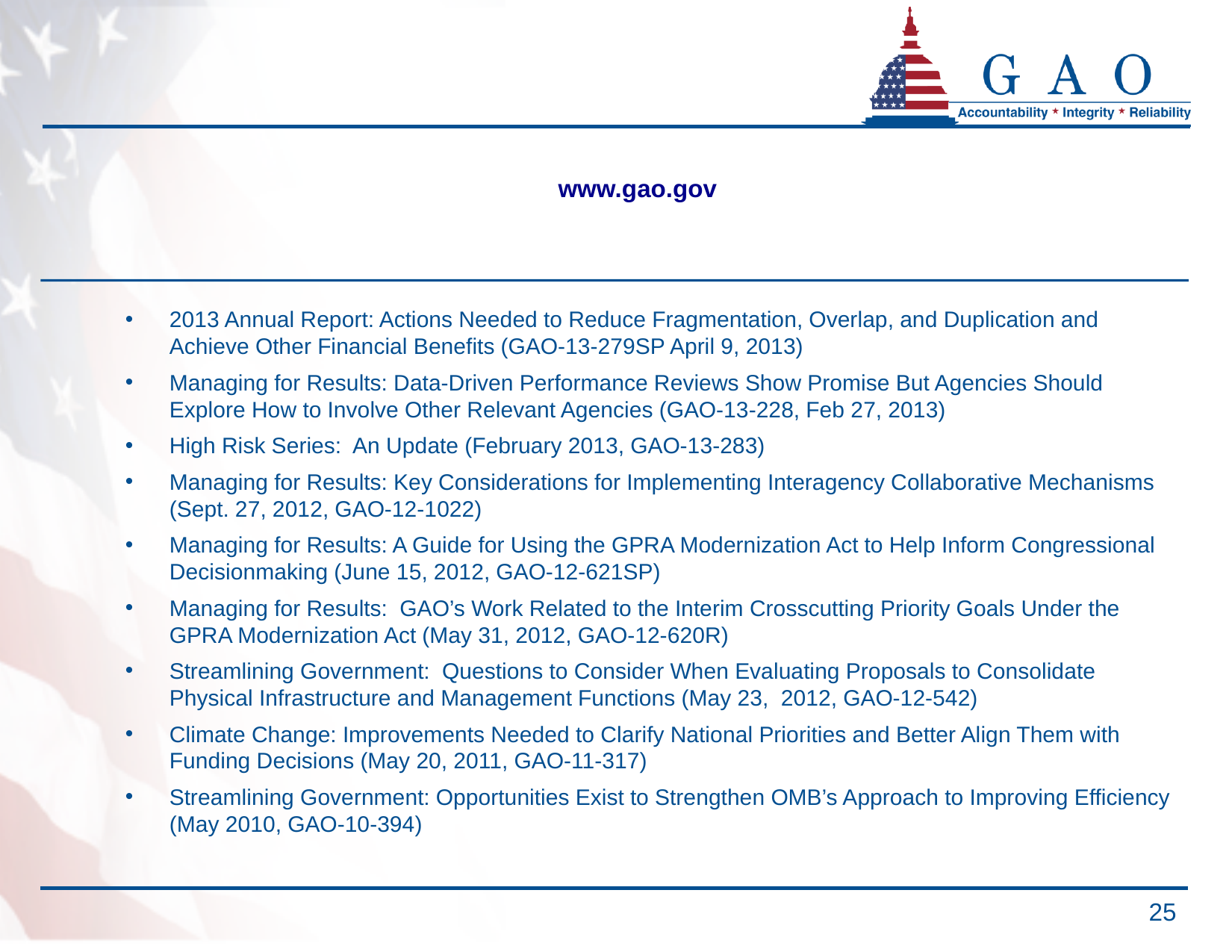

# www.gao.gov

2013 Annual Report: Actions Needed to Reduce Fragmentation, Overlap, and Duplication and Achieve Other Financial Benefits (GAO-13-279SP April 9, 2013)
Managing for Results: Data-Driven Performance Reviews Show Promise But Agencies Should Explore How to Involve Other Relevant Agencies (GAO-13-228, Feb 27, 2013)
High Risk Series:  An Update (February 2013, GAO-13-283)
Managing for Results: Key Considerations for Implementing Interagency Collaborative Mechanisms (Sept. 27, 2012, GAO-12-1022)
Managing for Results: A Guide for Using the GPRA Modernization Act to Help Inform Congressional Decisionmaking (June 15, 2012, GAO-12-621SP)
Managing for Results:  GAO’s Work Related to the Interim Crosscutting Priority Goals Under the GPRA Modernization Act (May 31, 2012, GAO-12-620R)
Streamlining Government:  Questions to Consider When Evaluating Proposals to Consolidate Physical Infrastructure and Management Functions (May 23,  2012, GAO-12-542)
Climate Change: Improvements Needed to Clarify National Priorities and Better Align Them with Funding Decisions (May 20, 2011, GAO-11-317)
Streamlining Government: Opportunities Exist to Strengthen OMB’s Approach to Improving Efficiency (May 2010, GAO-10-394)
25